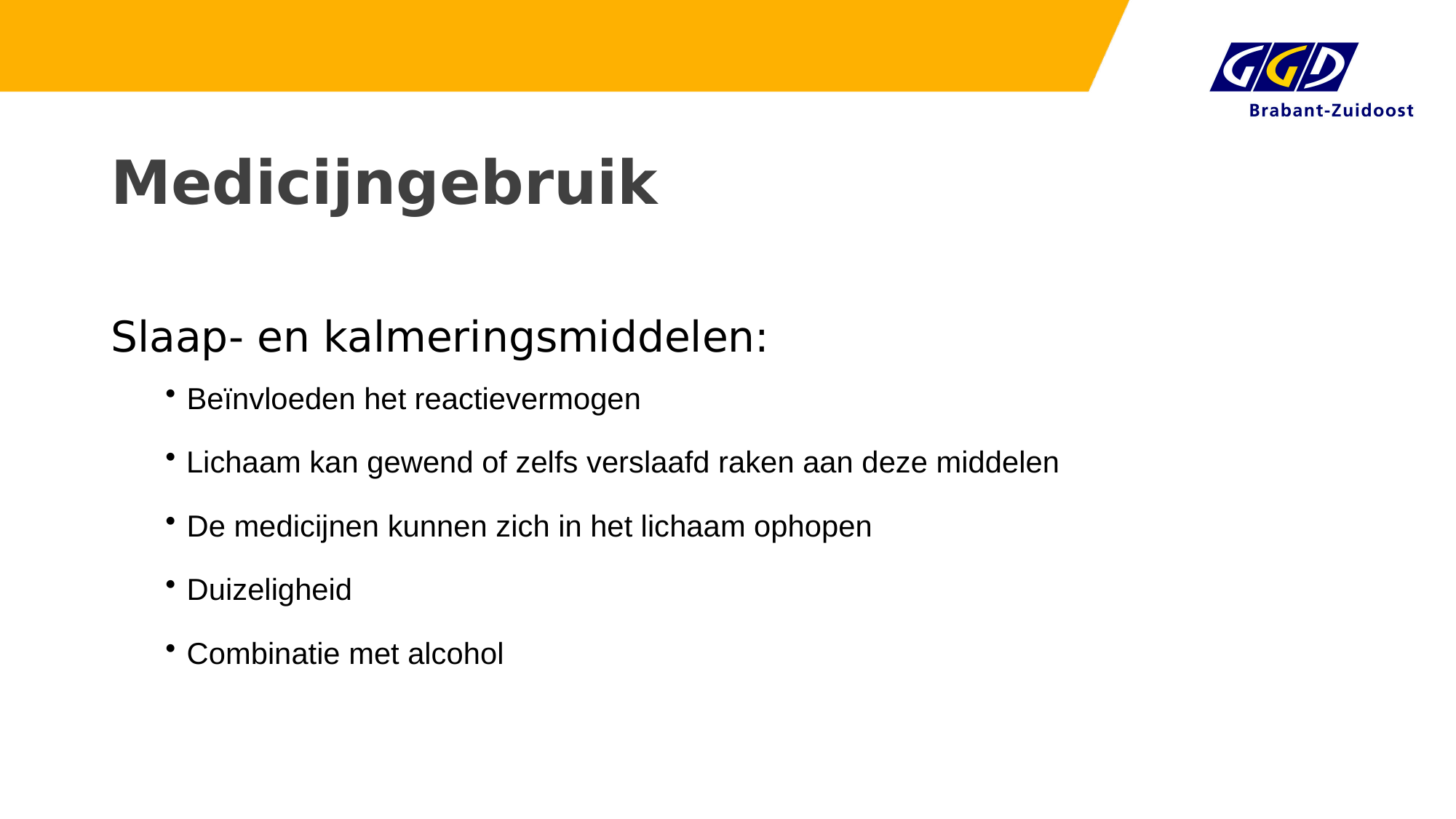

# Medicijngebruik
Slaap- en kalmeringsmiddelen:
Beïnvloeden het reactievermogen
Lichaam kan gewend of zelfs verslaafd raken aan deze middelen
De medicijnen kunnen zich in het lichaam ophopen
Duizeligheid
Combinatie met alcohol